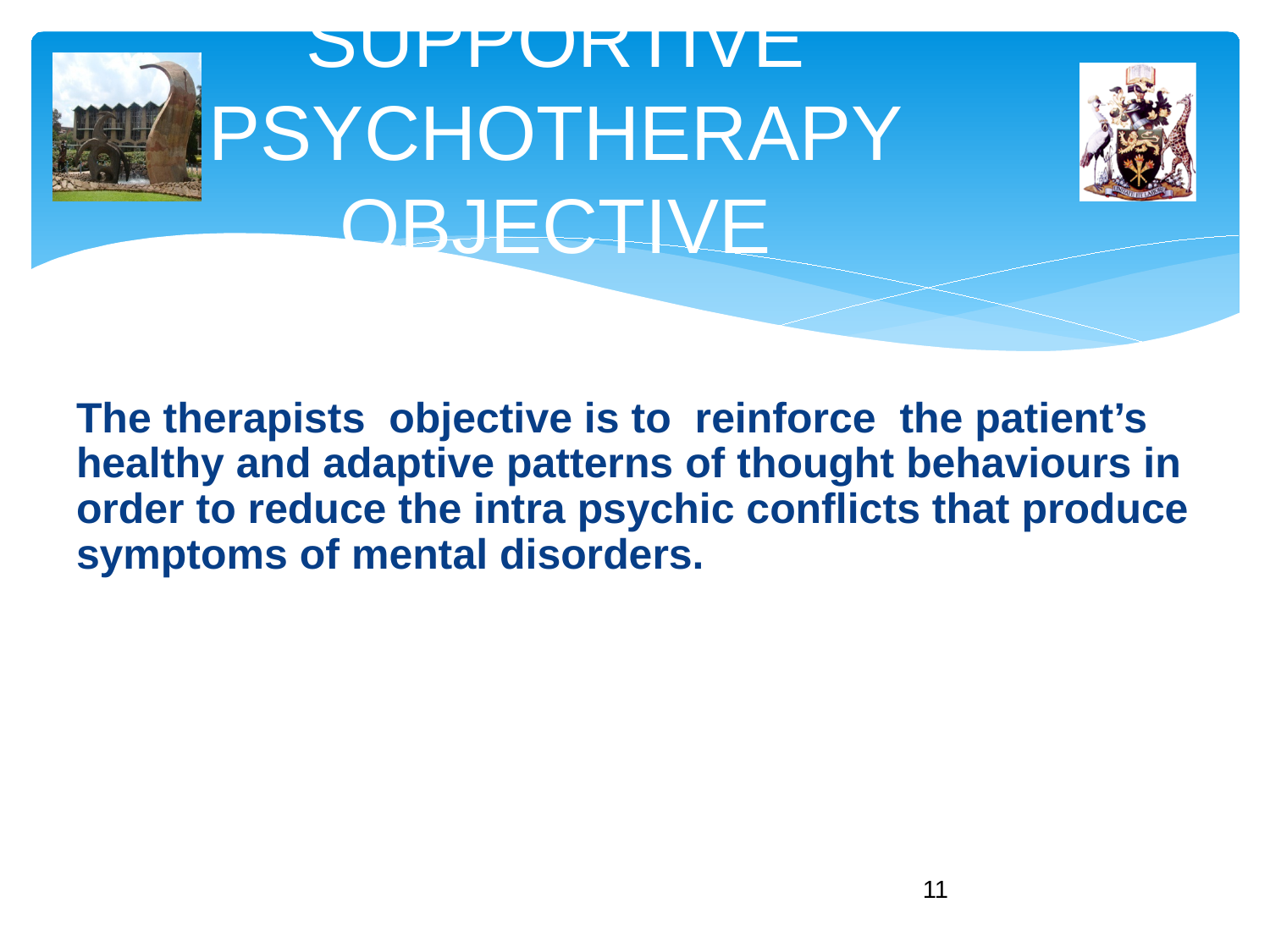

# SUPPORTIVE PSYCHOTHERAPY OBJECTIVE

The therapists  objective is to  reinforce  the patient’s healthy and adaptive patterns of thought behaviours in order to reduce the intra psychic conflicts that produce symptoms of mental disorders.

11